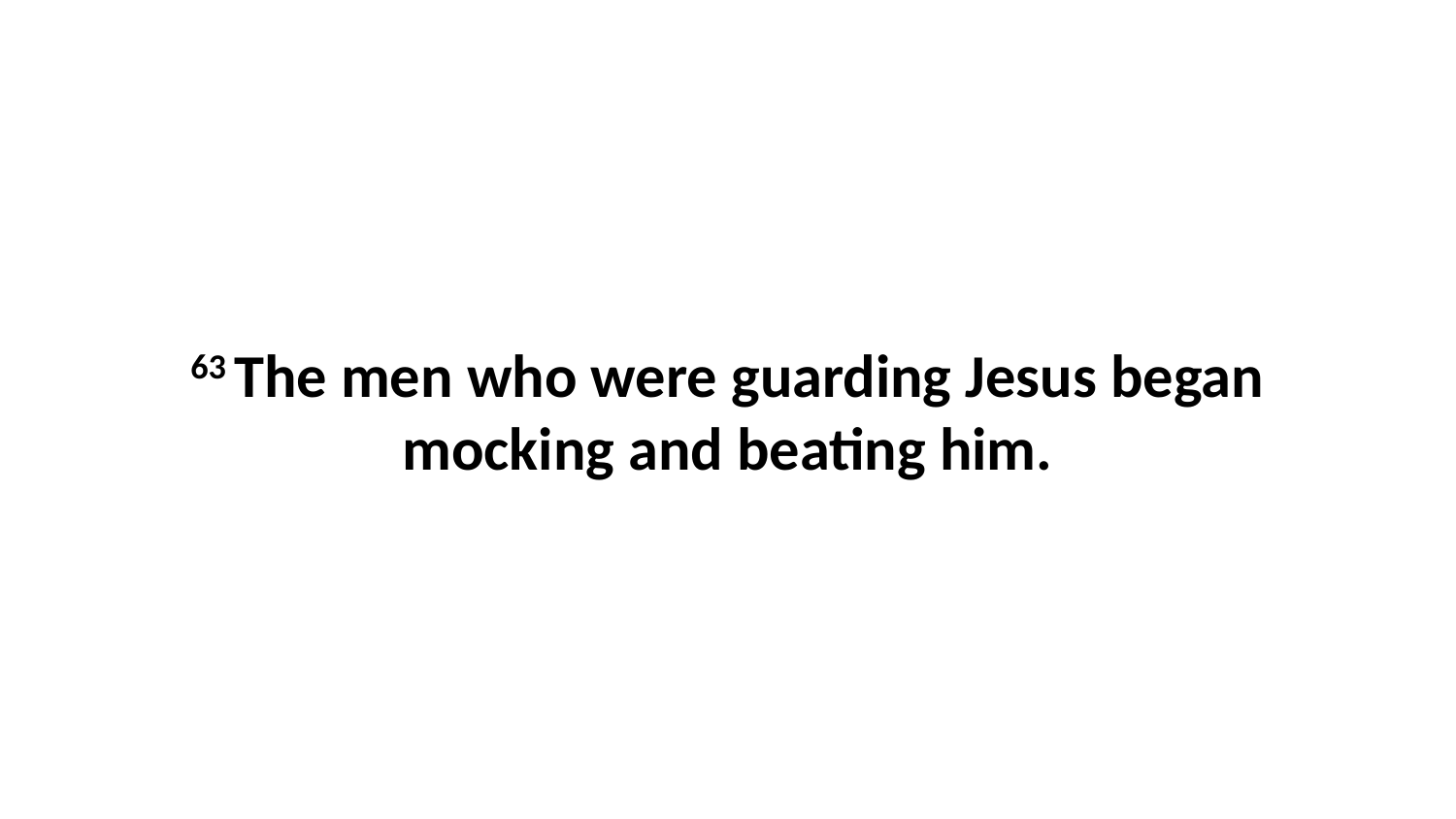

63 The men who were guarding Jesus began mocking and beating him.